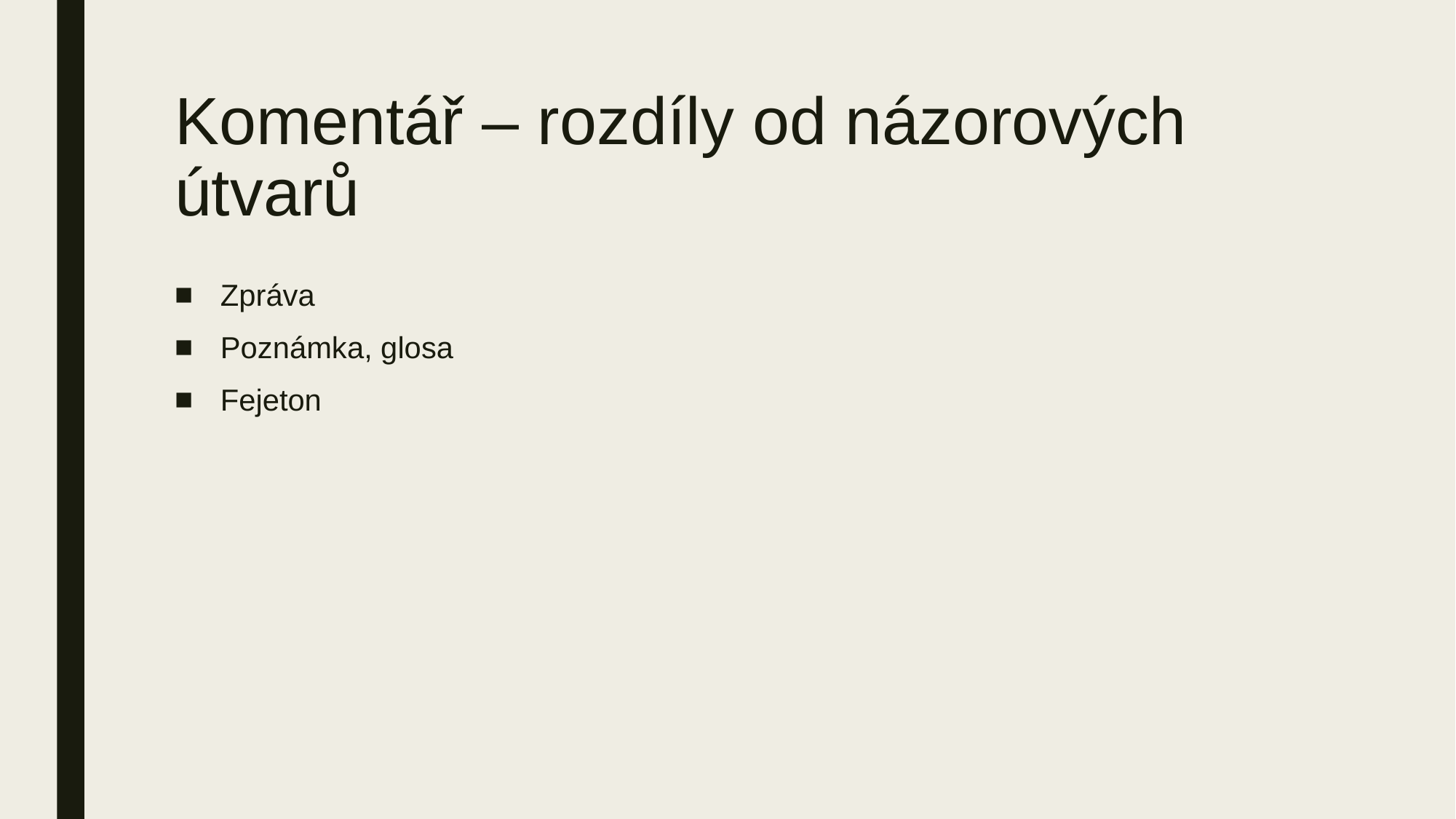

# Komentář – rozdíly od názorových útvarů
Zpráva
Poznámka, glosa
Fejeton